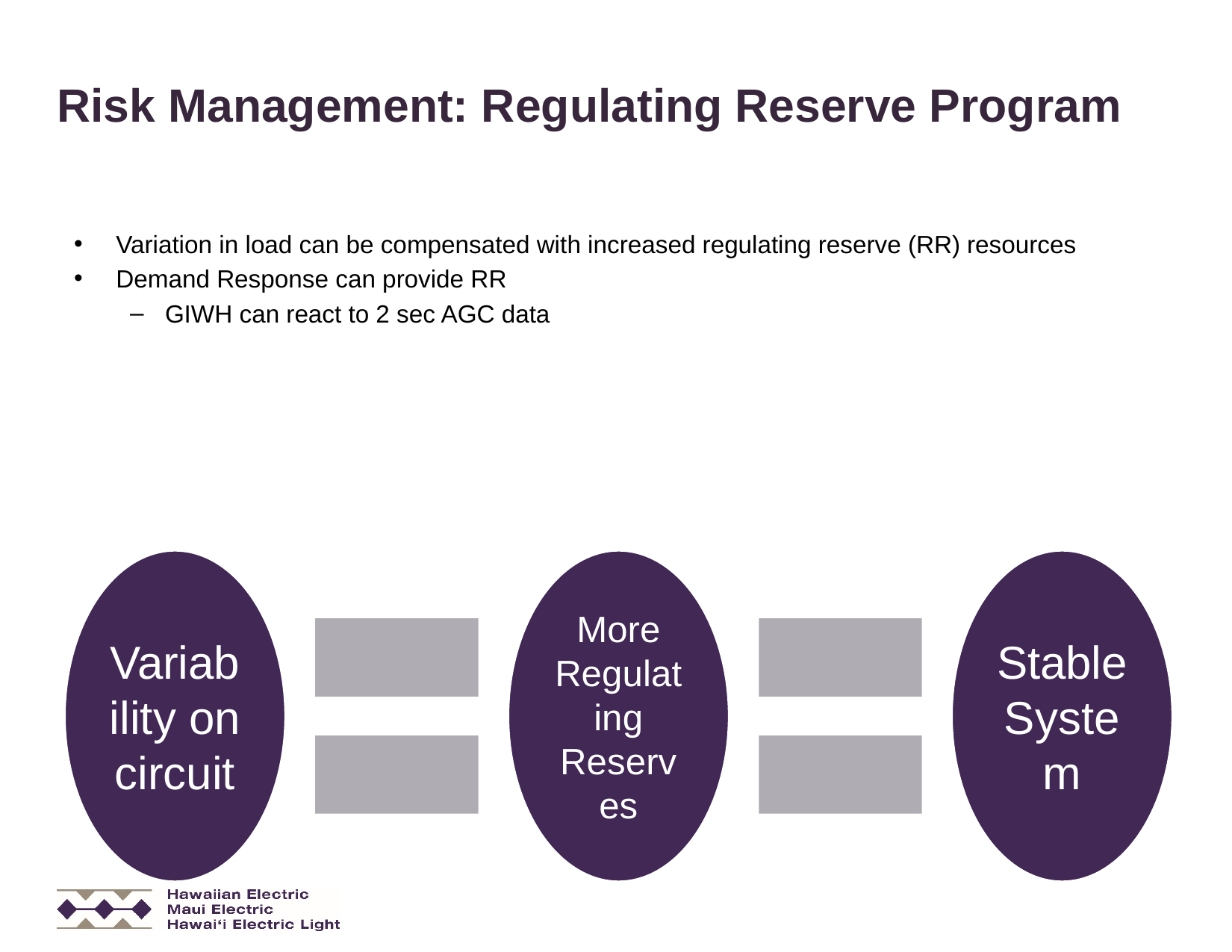

# Risk Management: Regulating Reserve Program
Variation in load can be compensated with increased regulating reserve (RR) resources
Demand Response can provide RR
GIWH can react to 2 sec AGC data

Variability on circuit
More Regulating Reserves
Stable System